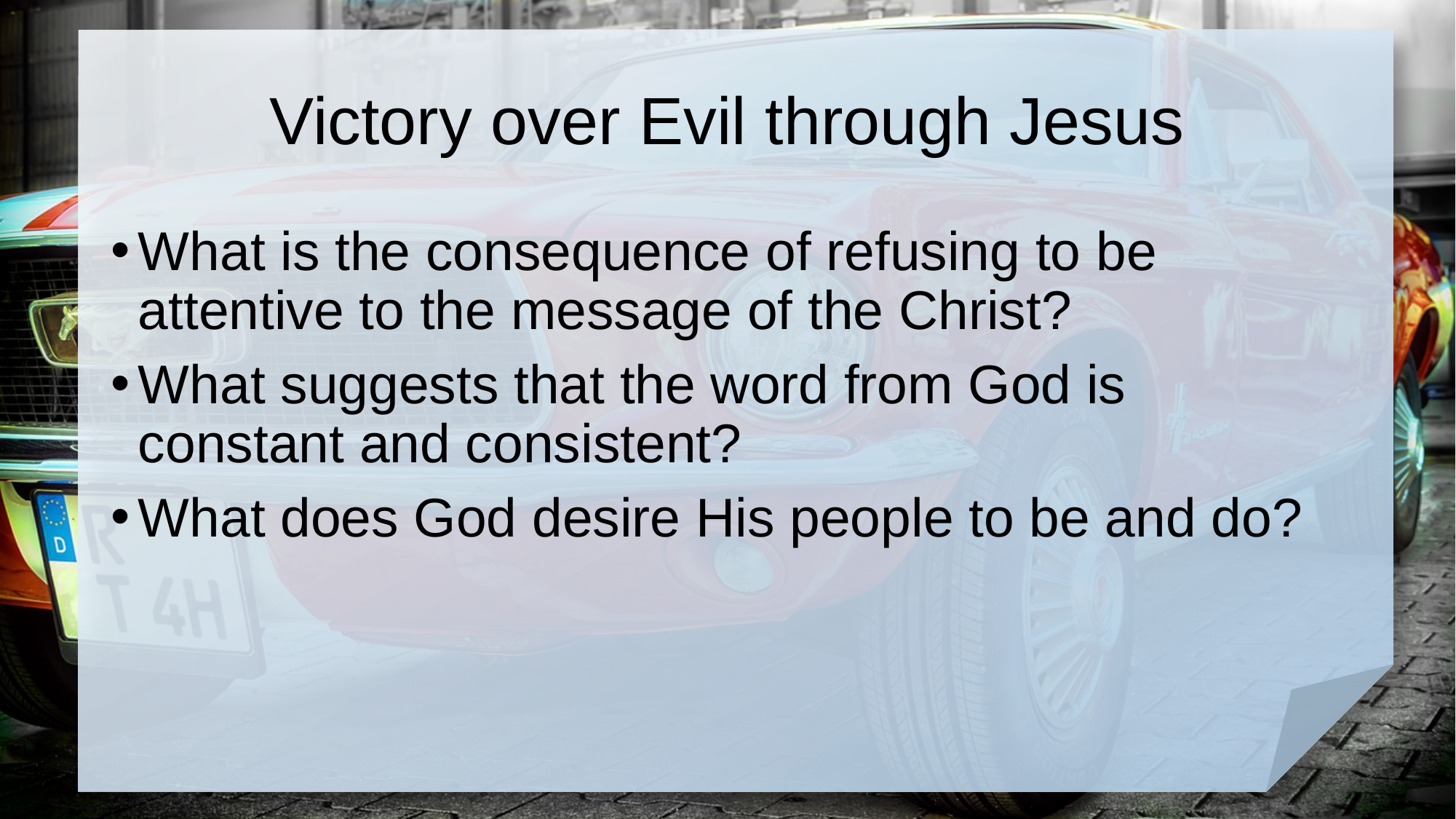

# Victory over Evil through Jesus
What is the consequence of refusing to be attentive to the message of the Christ?
What suggests that the word from God is constant and consistent?
What does God desire His people to be and do?